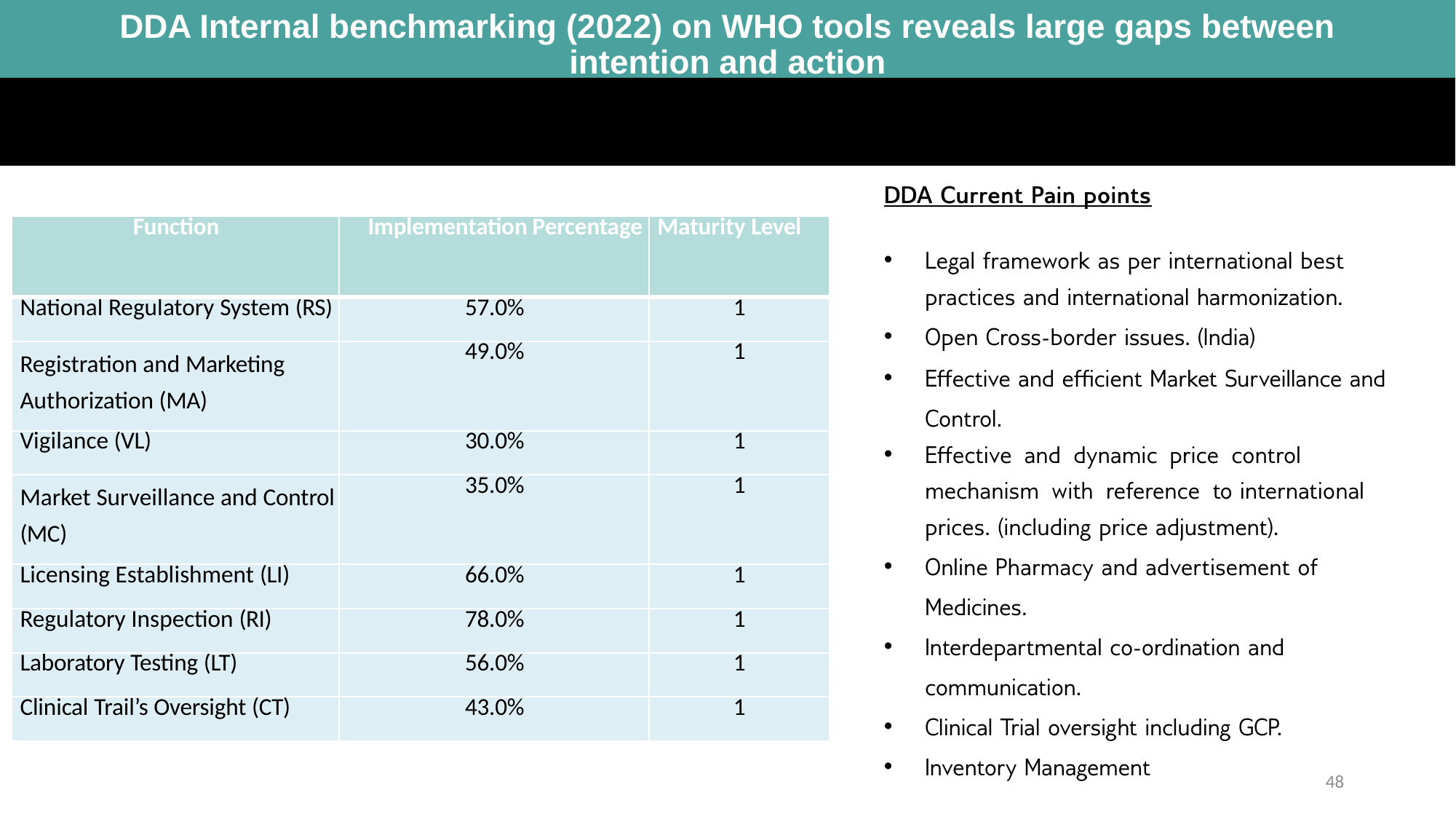

# DDA Internal benchmarking (2022) on WHO tools reveals large gaps between intention and action

DDA Current Pain points
Legal framework as per international best practices and international harmonization.
Open Cross-border issues. (India)
Effective and efficient Market Surveillance and Control.
Effective and dynamic price control mechanism with reference to international prices. (including price adjustment).
Online Pharmacy and advertisement of Medicines.
Interdepartmental co-ordination and communication.
Clinical Trial oversight including GCP.
Inventory Management
| Function | Implementation Percentage | Maturity Level |
| --- | --- | --- |
| National Regulatory System (RS) | 57.0% | 1 |
| Registration and Marketing Authorization (MA) | 49.0% | 1 |
| Vigilance (VL) | 30.0% | 1 |
| Market Surveillance and Control (MC) | 35.0% | 1 |
| Licensing Establishment (LI) | 66.0% | 1 |
| Regulatory Inspection (RI) | 78.0% | 1 |
| Laboratory Testing (LT) | 56.0% | 1 |
| Clinical Trail’s Oversight (CT) | 43.0% | 1 |
48